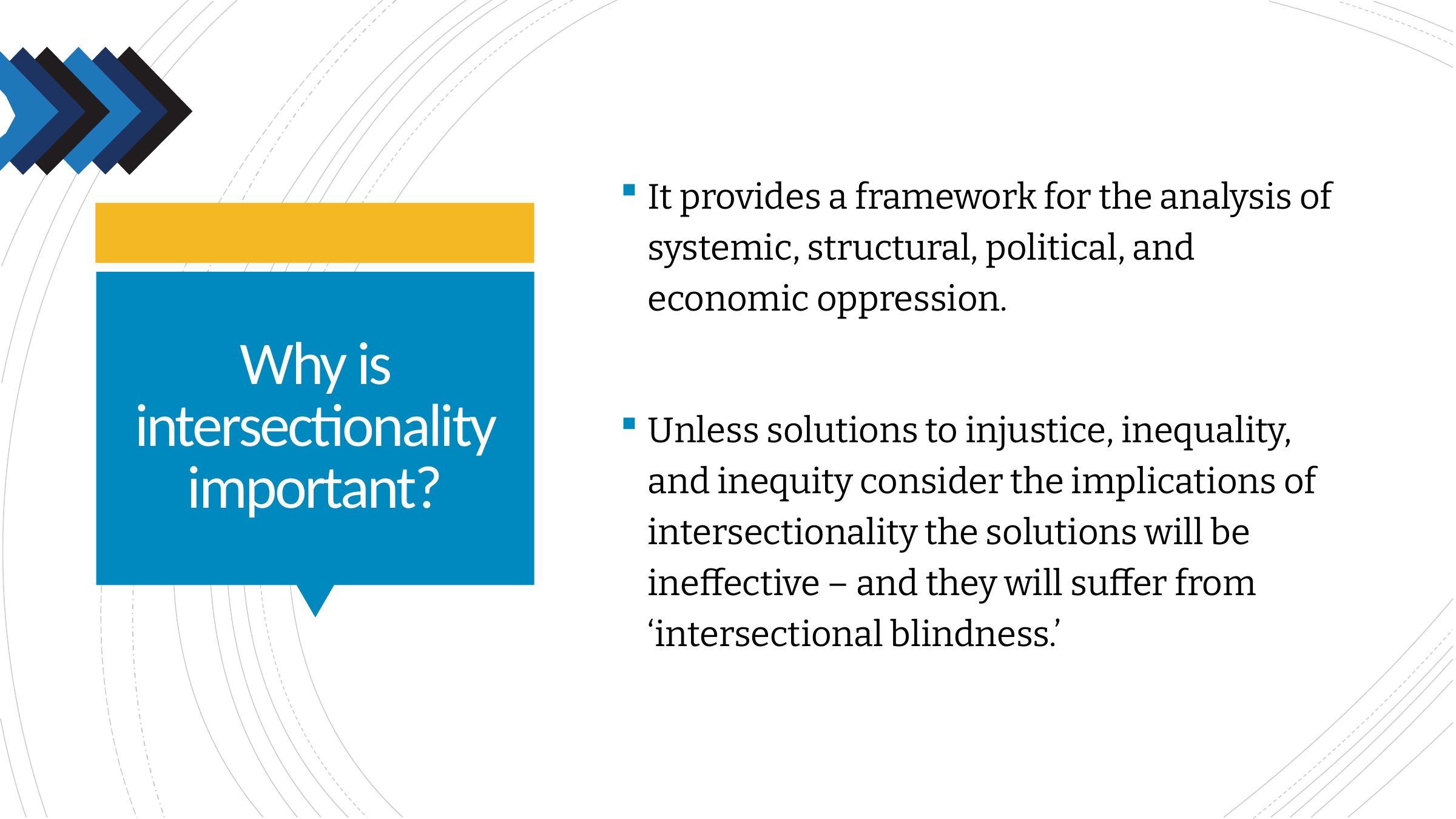

It provides a framework for the analysis of systemic, structural, political, and economic oppression.

Unless solutions to injustice, inequality, and inequity consider the implications of intersectionality the solutions will be ineffective – and they will suffer from ‘intersectional blindness.’
# Why is intersectionality important?